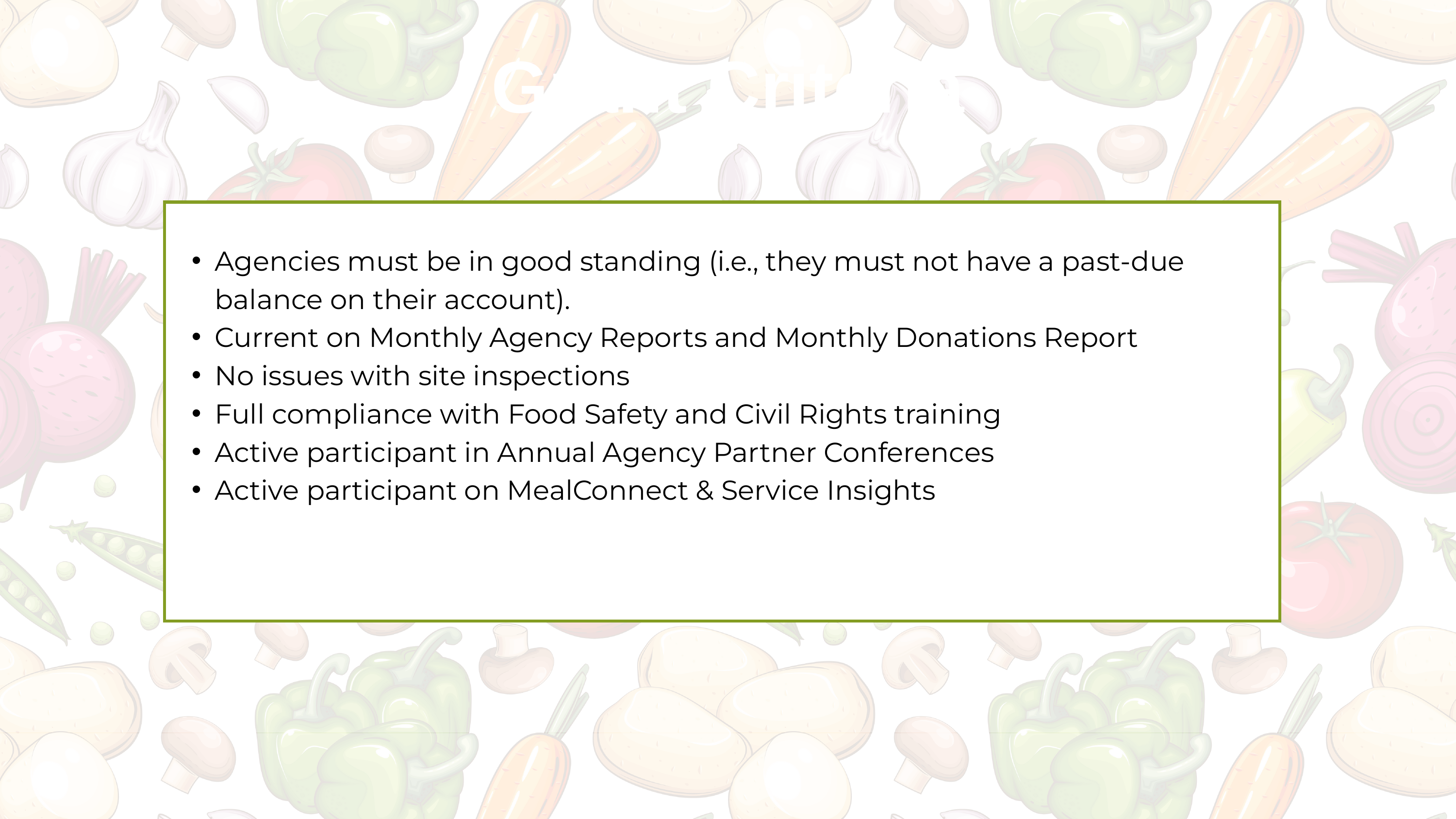

Grant Criteria

Agencies must be in good standing (i.e., they must not have a past-due balance on their account).
Current on Monthly Agency Reports and Monthly Donations Report
No issues with site inspections
Full compliance with Food Safety and Civil Rights training
Active participant in Annual Agency Partner Conferences
Active participant on MealConnect & Service Insights